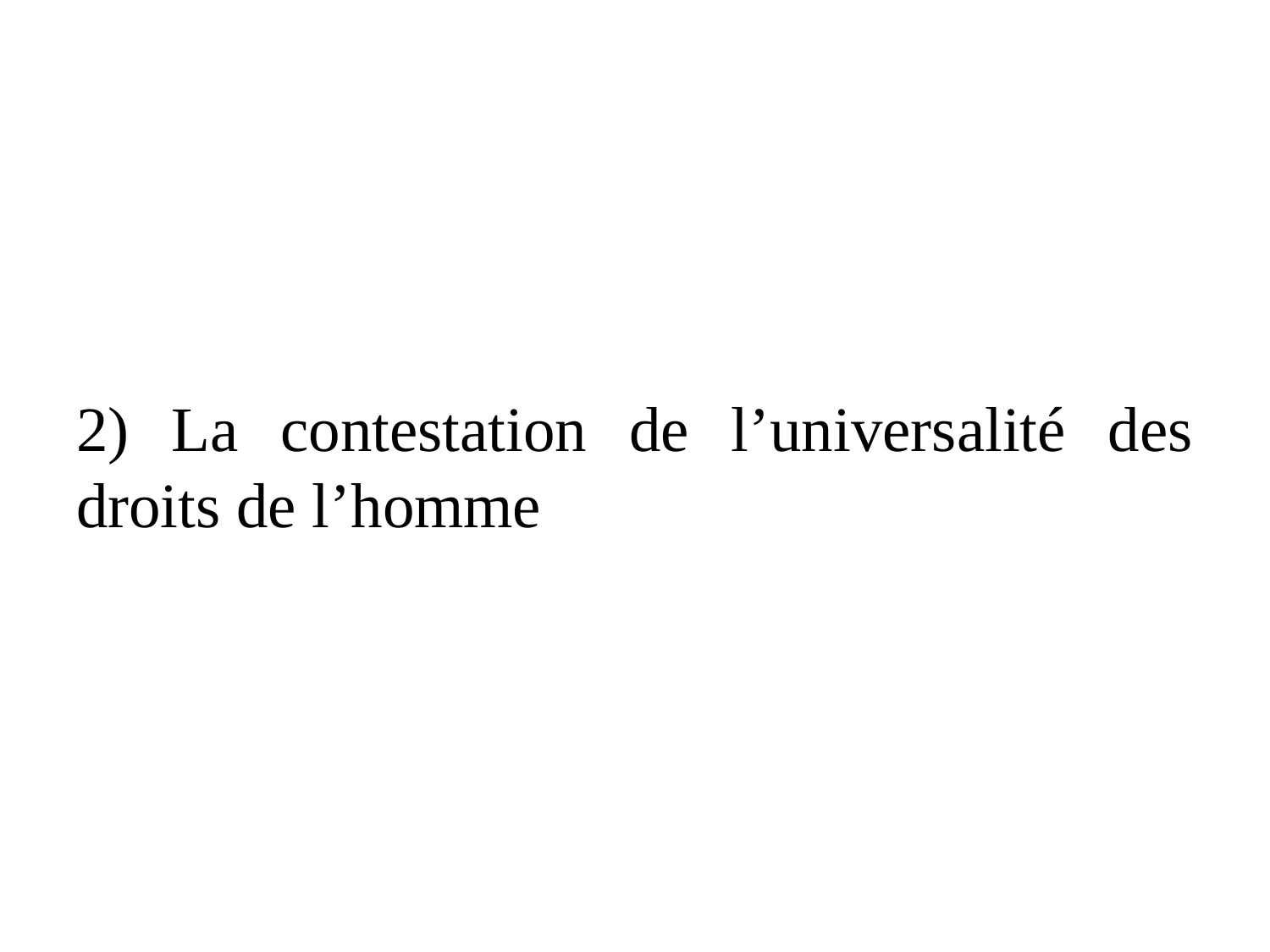

#

2) La contestation de l’universalité des droits de l’homme